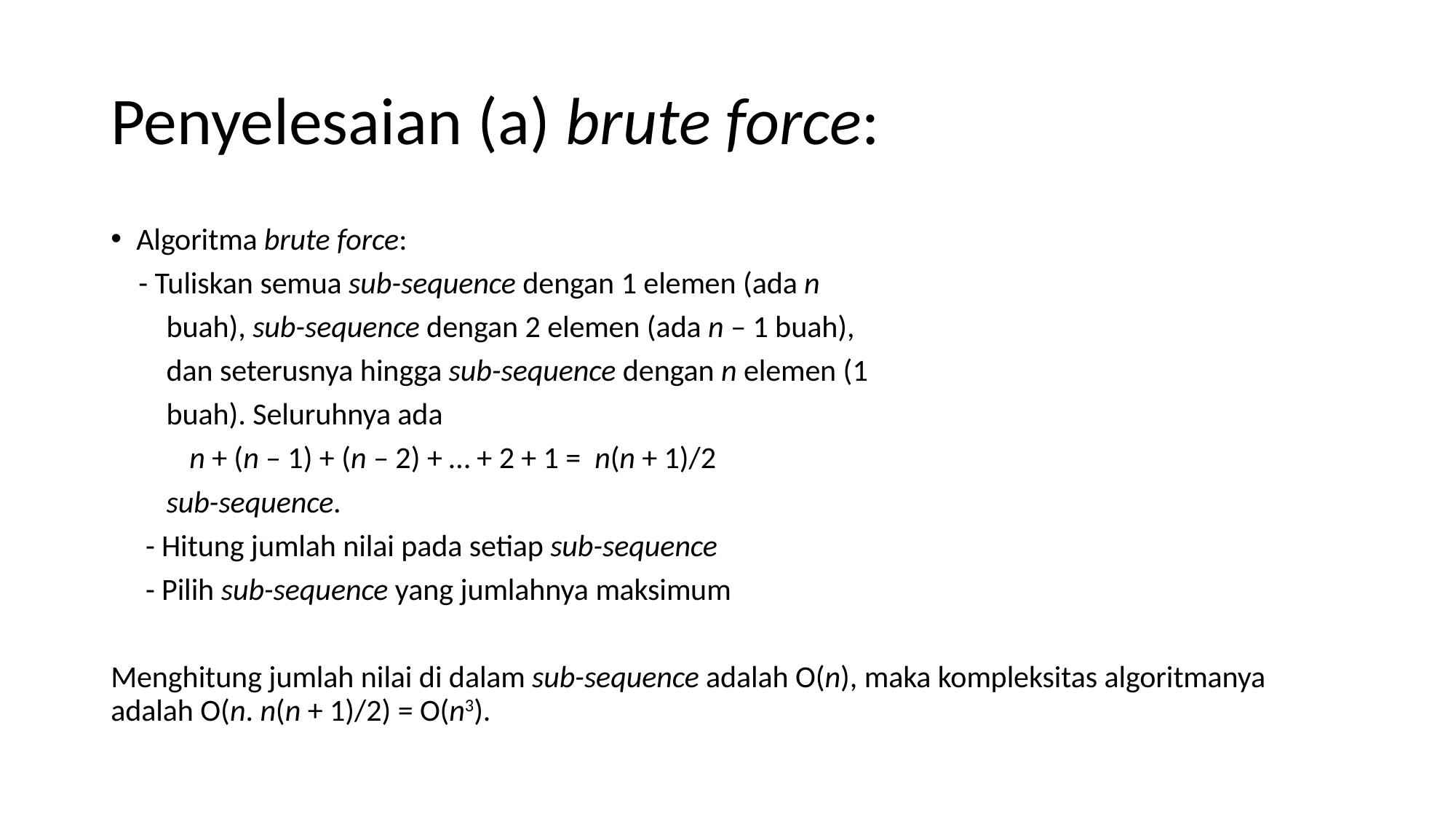

# Penyelesaian (a) brute force:
Algoritma brute force:
    - Tuliskan semua sub-sequence dengan 1 elemen (ada n
        buah), sub-sequence dengan 2 elemen (ada n – 1 buah),
        dan seterusnya hingga sub-sequence dengan n elemen (1
        buah). Seluruhnya ada
	n + (n – 1) + (n – 2) + … + 2 + 1 =  n(n + 1)/2
        sub-sequence.
     - Hitung jumlah nilai pada setiap sub-sequence
     - Pilih sub-sequence yang jumlahnya maksimum

Menghitung jumlah nilai di dalam sub-sequence adalah O(n), maka kompleksitas algoritmanya adalah O(n. n(n + 1)/2) = O(n3).